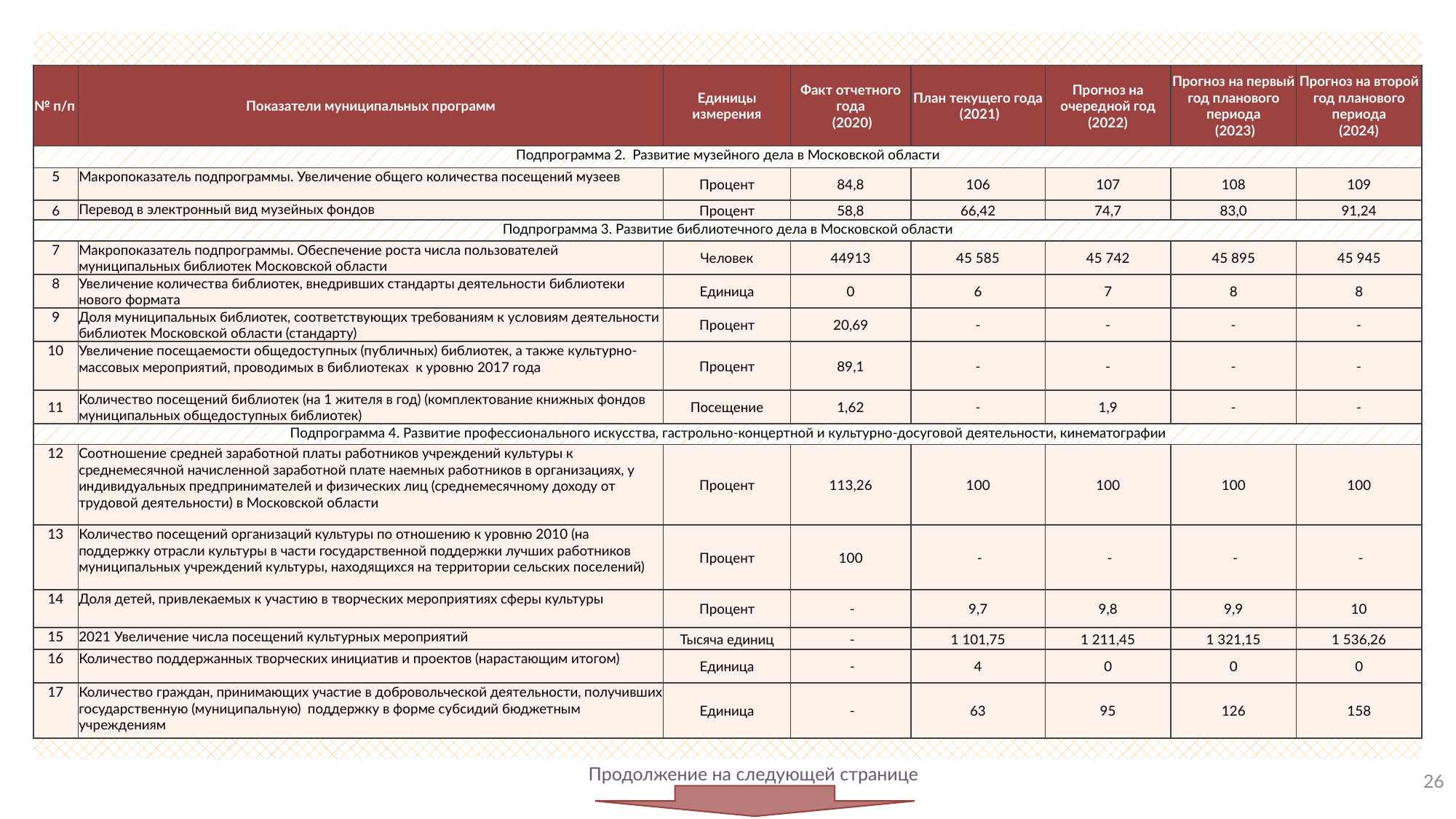

| № п/п | Показатели муниципальных программ | Единицы измерения | Факт отчетного года (2020) | План текущего года (2021) | Прогноз на очередной год (2022) | Прогноз на первый год планового периода (2023) | Прогноз на второй год планового периода (2024) |
| --- | --- | --- | --- | --- | --- | --- | --- |
| Подпрограмма 2. Развитие музейного дела в Московской области |  |  |  |  |  |  |  |
| 5 | Макропоказатель подпрограммы. Увеличение общего количества посещений музеев | Процент | 84,8 | 106 | 107 | 108 | 109 |
| 6 | Перевод в электронный вид музейных фондов | Процент | 58,8 | 66,42 | 74,7 | 83,0 | 91,24 |
| Подпрограмма 3. Развитие библиотечного дела в Московской области |  |  |  |  |  |  |  |
| 7 | Макропоказатель подпрограммы. Обеспечение роста числа пользователей муниципальных библиотек Московской области | Человек | 44913 | 45 585 | 45 742 | 45 895 | 45 945 |
| 8 | Увеличение количества библиотек, внедривших стандарты деятельности библиотеки нового формата | Единица | 0 | 6 | 7 | 8 | 8 |
| 9 | Доля муниципальных библиотек, соответствующих требованиям к условиям деятельности библиотек Московской области (стандарту) | Процент | 20,69 | - | - | - | - |
| 10 | Увеличение посещаемости общедоступных (публичных) библиотек, а также культурно-массовых мероприятий, проводимых в библиотеках к уровню 2017 года | Процент | 89,1 | - | - | - | - |
| 11 | Количество посещений библиотек (на 1 жителя в год) (комплектование книжных фондов муниципальных общедоступных библиотек) | Посещение | 1,62 | - | 1,9 | - | - |
| Подпрограмма 4. Развитие профессионального искусства, гастрольно-концертной и культурно-досуговой деятельности, кинематографии |  |  |  |  |  |  |  |
| 12 | Соотношение средней заработной платы работников учреждений культуры к среднемесячной начисленной заработной плате наемных работников в организациях, у индивидуальных предпринимателей и физических лиц (среднемесячному доходу от трудовой деятельности) в Московской области | Процент | 113,26 | 100 | 100 | 100 | 100 |
| 13 | Количество посещений организаций культуры по отношению к уровню 2010 (на поддержку отрасли культуры в части государственной поддержки лучших работников муниципальных учреждений культуры, находящихся на территории сельских поселений) | Процент | 100 | - | - | - | - |
| 14 | Доля детей, привлекаемых к участию в творческих мероприятиях сферы культуры | Процент | - | 9,7 | 9,8 | 9,9 | 10 |
| 15 | 2021 Увеличение числа посещений культурных мероприятий | Тысяча единиц | - | 1 101,75 | 1 211,45 | 1 321,15 | 1 536,26 |
| 16 | Количество поддержанных творческих инициатив и проектов (нарастающим итогом) | Единица | - | 4 | 0 | 0 | 0 |
| 17 | Количество граждан, принимающих участие в добровольческой деятельности, получивших государственную (муниципальную) поддержку в форме субсидий бюджетным учреждениям | Единица | - | 63 | 95 | 126 | 158 |

Продолжение на следующей странице
26